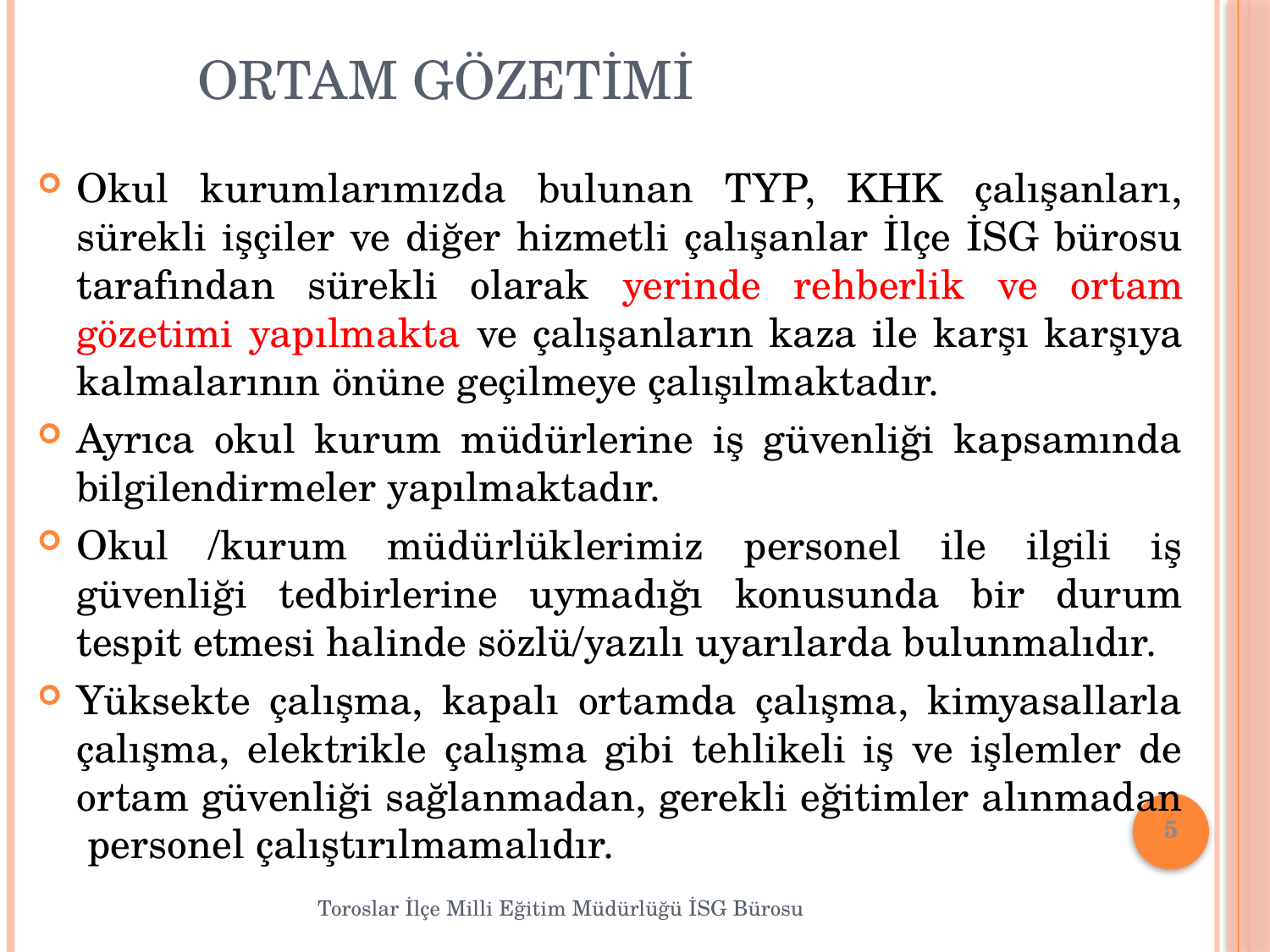

# Ortam gözetimi
Okul kurumlarımızda bulunan TYP, KHK çalışanları, sürekli işçiler ve diğer hizmetli çalışanlar İlçe İSG bürosu tarafından sürekli olarak yerinde rehberlik ve ortam gözetimi yapılmakta ve çalışanların kaza ile karşı karşıya kalmalarının önüne geçilmeye çalışılmaktadır.
Ayrıca okul kurum müdürlerine iş güvenliği kapsamında bilgilendirmeler yapılmaktadır.
Okul /kurum müdürlüklerimiz personel ile ilgili iş güvenliği tedbirlerine uymadığı konusunda bir durum tespit etmesi halinde sözlü/yazılı uyarılarda bulunmalıdır.
Yüksekte çalışma, kapalı ortamda çalışma, kimyasallarla çalışma, elektrikle çalışma gibi tehlikeli iş ve işlemler de ortam güvenliği sağlanmadan, gerekli eğitimler alınmadan  personel çalıştırılmamalıdır.

5
Toroslar İlçe Milli Eğitim Müdürlüğü İSG Bürosu